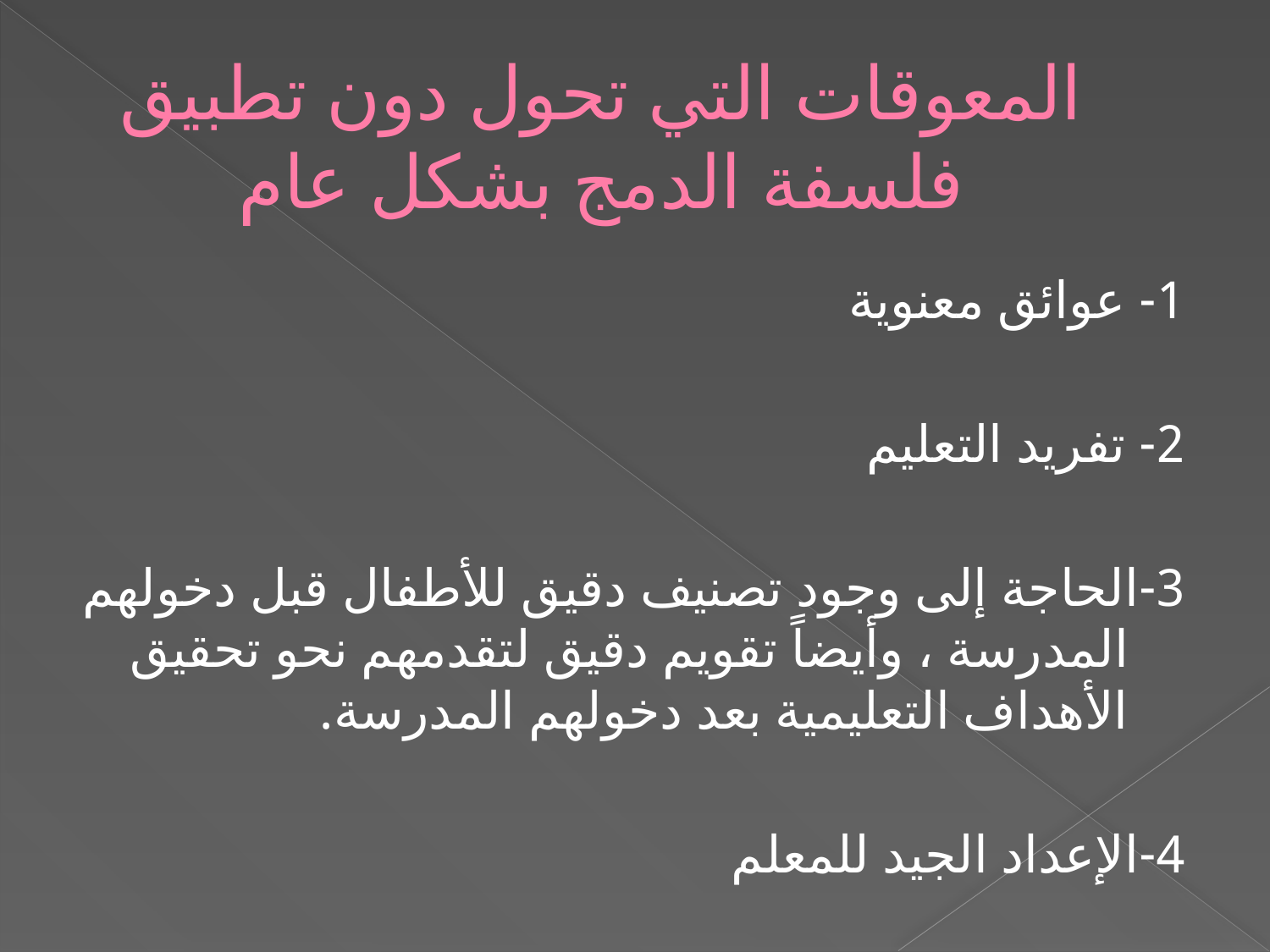

# المعوقات التي تحول دون تطبيق فلسفة الدمج بشكل عام
1- عوائق معنوية

2- تفريد التعليم

3-الحاجة إلى وجود تصنيف دقيق للأطفال قبل دخولهم المدرسة ، وأيضاً تقويم دقيق لتقدمهم نحو تحقيق الأهداف التعليمية بعد دخولهم المدرسة.

4-الإعداد الجيد للمعلم